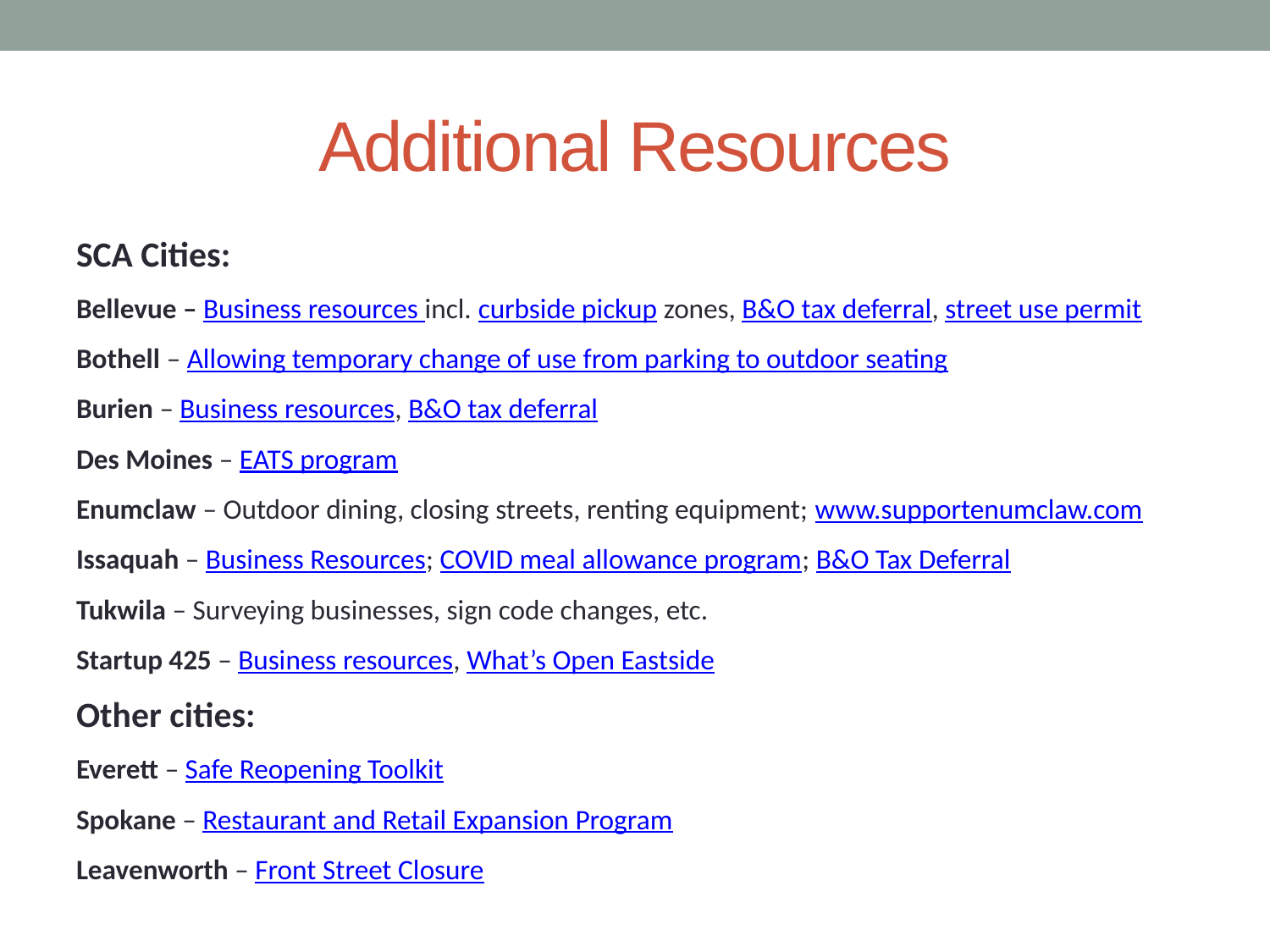

# Additional Resources
SCA Cities:
Bellevue – Business resources incl. curbside pickup zones, B&O tax deferral, street use permit
Bothell – Allowing temporary change of use from parking to outdoor seating
Burien – Business resources, B&O tax deferral
Des Moines – EATS program
Enumclaw – Outdoor dining, closing streets, renting equipment; www.supportenumclaw.com
Issaquah – Business Resources; COVID meal allowance program; B&O Tax Deferral
Tukwila – Surveying businesses, sign code changes, etc.
Startup 425 – Business resources, What’s Open Eastside
Other cities:
Everett – Safe Reopening Toolkit
Spokane – Restaurant and Retail Expansion Program
Leavenworth – Front Street Closure